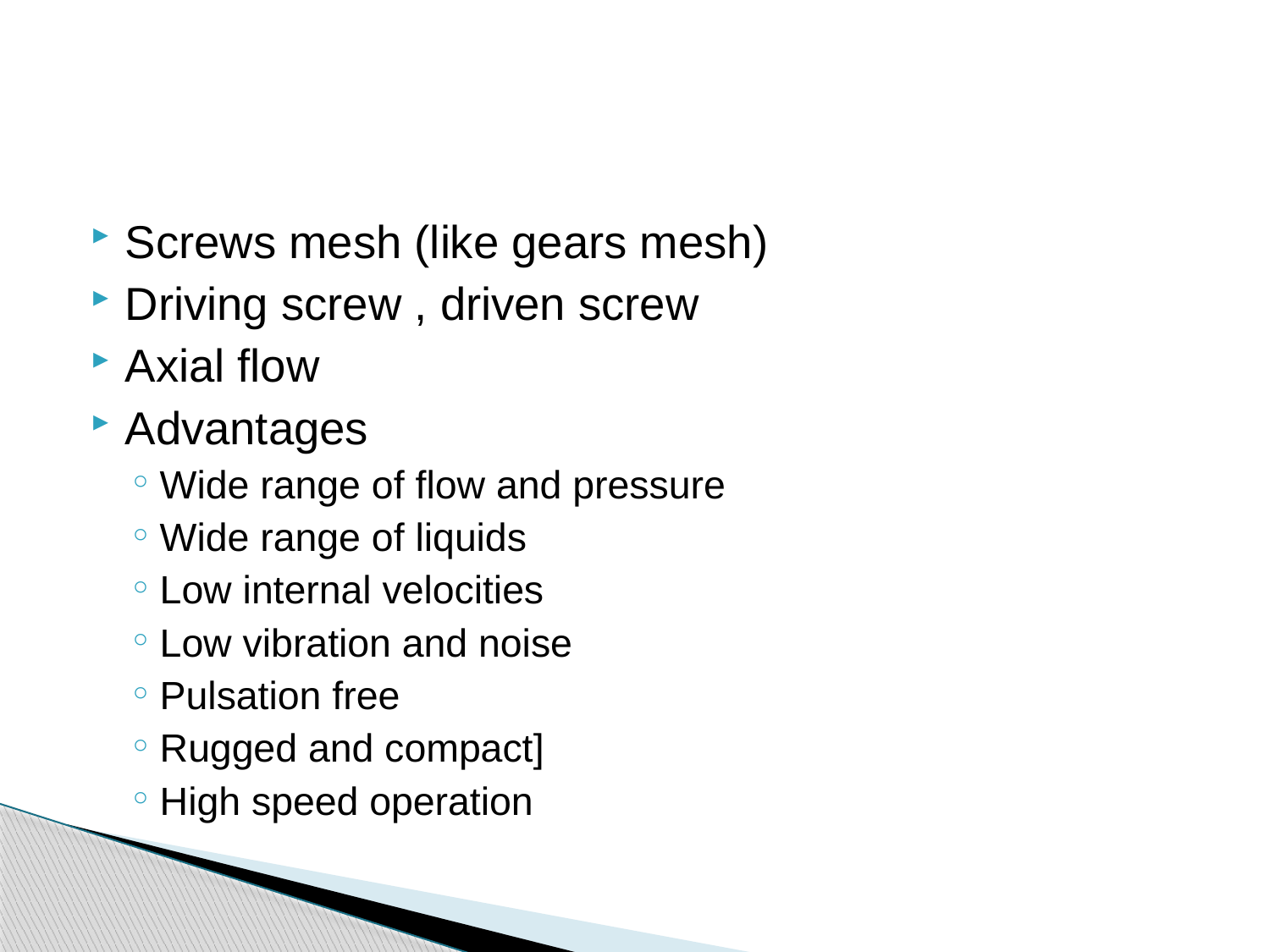

#
Screws mesh (like gears mesh)
Driving screw , driven screw
Axial flow
Advantages
Wide range of flow and pressure
Wide range of liquids
Low internal velocities
Low vibration and noise
Pulsation free
Rugged and compact]
High speed operation